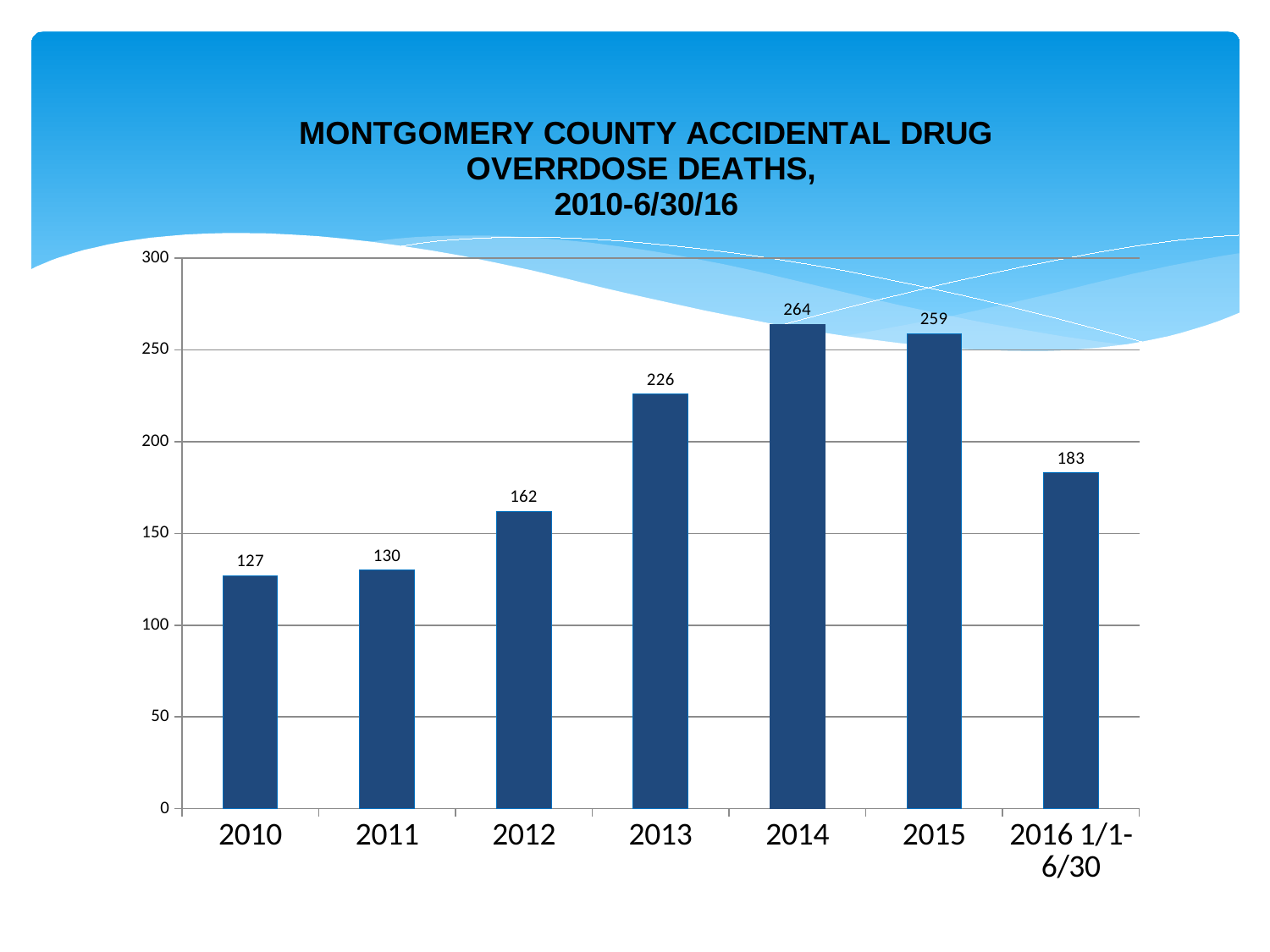

### Chart: MONTGOMERY COUNTY ACCIDENTAL DRUG OVERRDOSE DEATHS,
2010-6/30/16

| Category |  |
|---|---|
| 2010 | 127.0 |
| 2011 | 130.0 |
| 2012 | 162.0 |
| 2013 | 226.0 |
| 2014 | 264.0 |
| 2015 | 259.0 |
| 2016 1/1-6/30 | 183.0 |
#